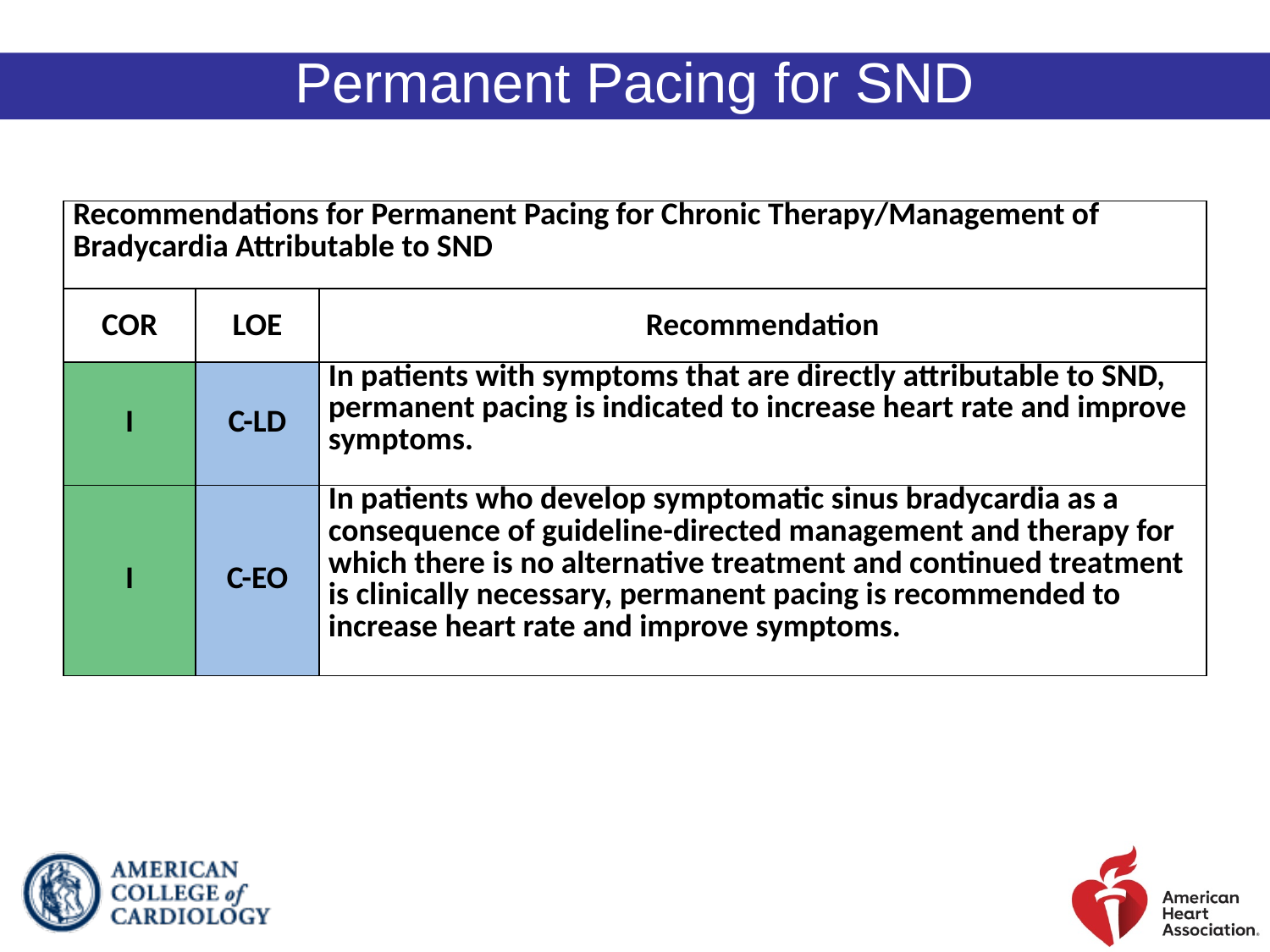

Permanent Pacing for SND
| Recommendations for Permanent Pacing for Chronic Therapy/Management of Bradycardia Attributable to SND |  |  |
| --- | --- | --- |
| COR | LOE | Recommendation |
| I | C-LD | In patients with symptoms that are directly attributable to SND, permanent pacing is indicated to increase heart rate and improve symptoms. |
| I | C-EO | In patients who develop symptomatic sinus bradycardia as a consequence of guideline-directed management and therapy for which there is no alternative treatment and continued treatment is clinically necessary, permanent pacing is recommended to increase heart rate and improve symptoms. |